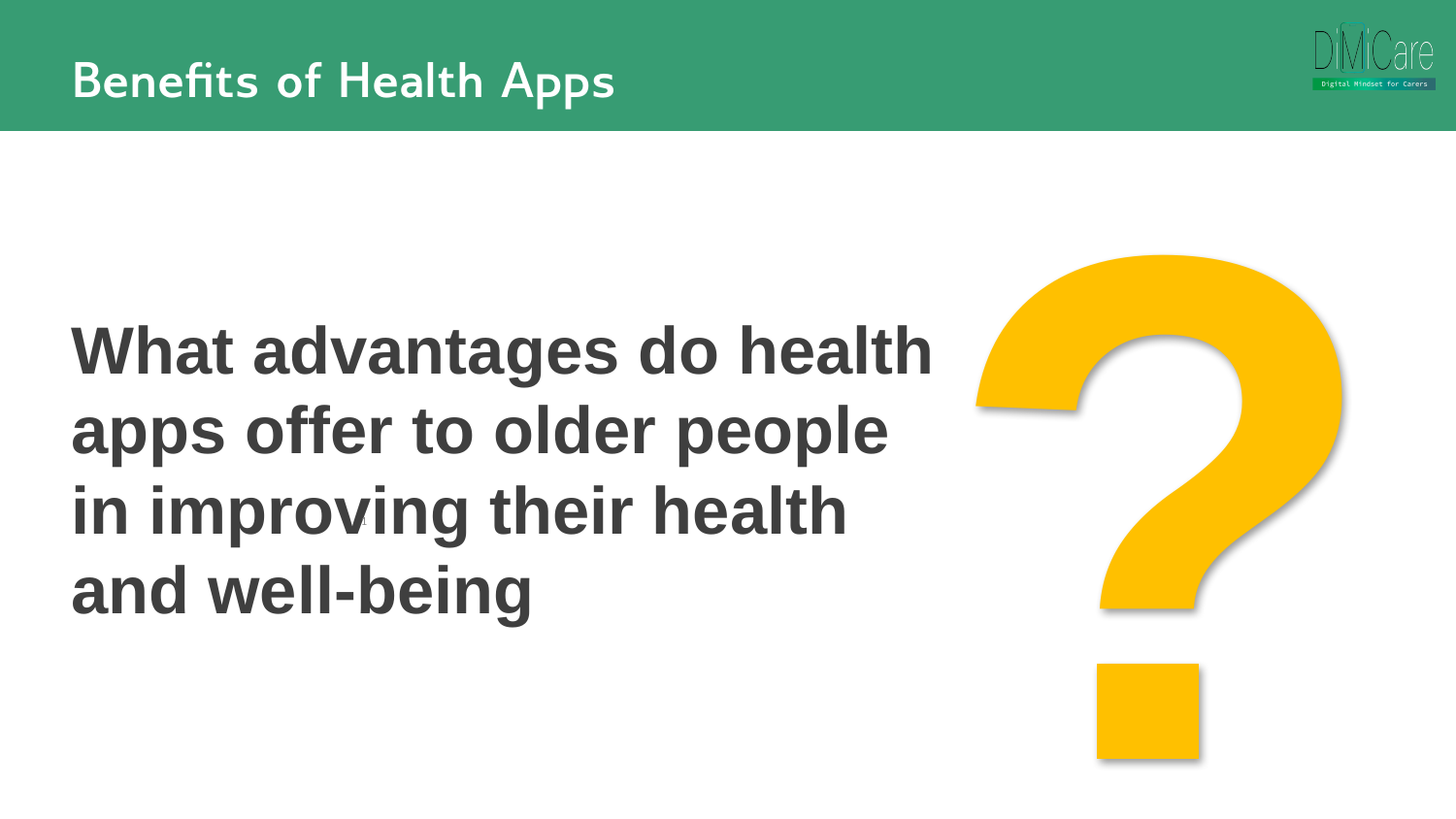

Benefits of Health Apps

?

What advantages do health apps offer to older people in improving their health and well-being
1